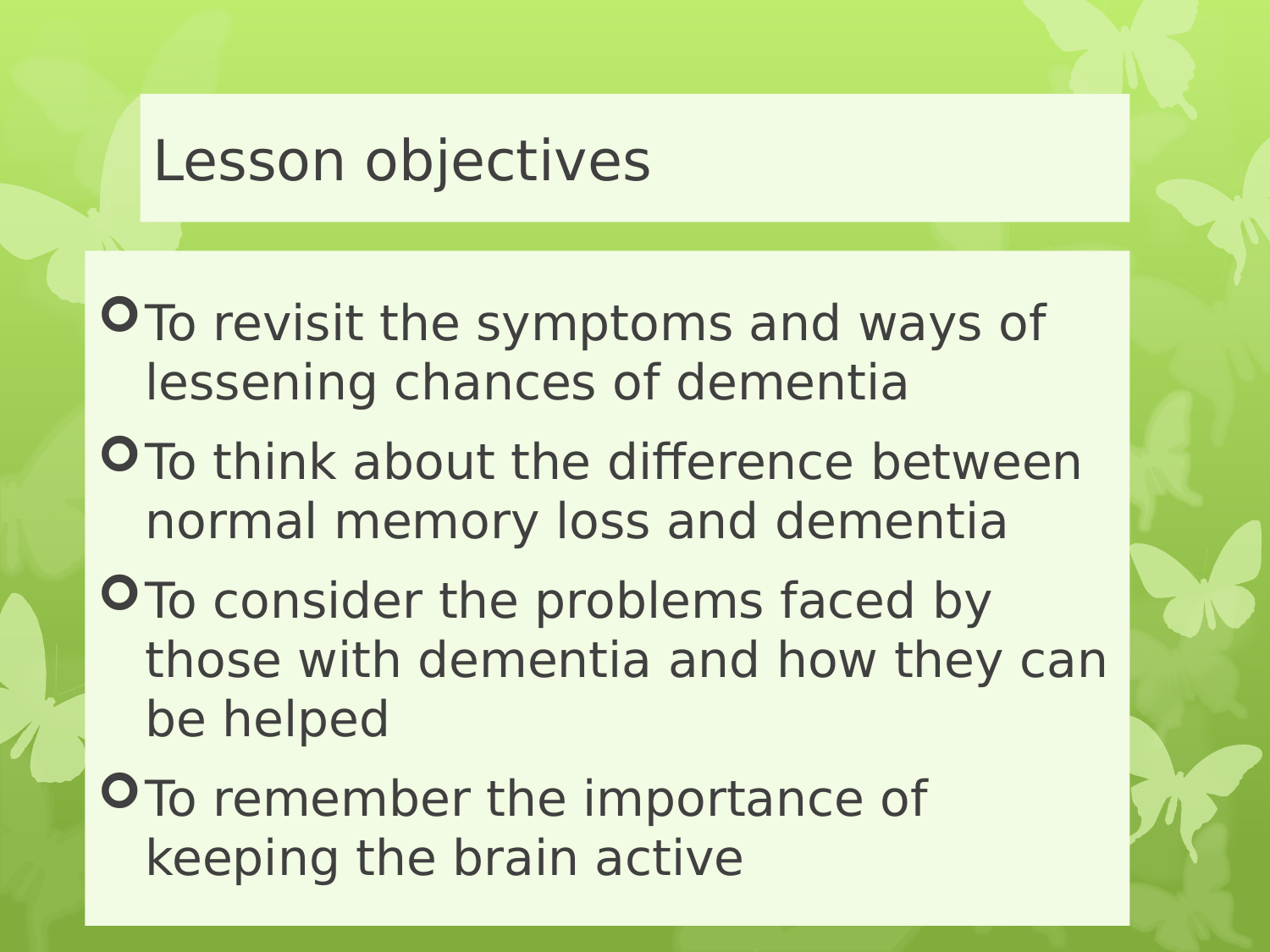

# Lesson objectives
To revisit the symptoms and ways of lessening chances of dementia
To think about the difference between normal memory loss and dementia
To consider the problems faced by those with dementia and how they can be helped
To remember the importance of keeping the brain active